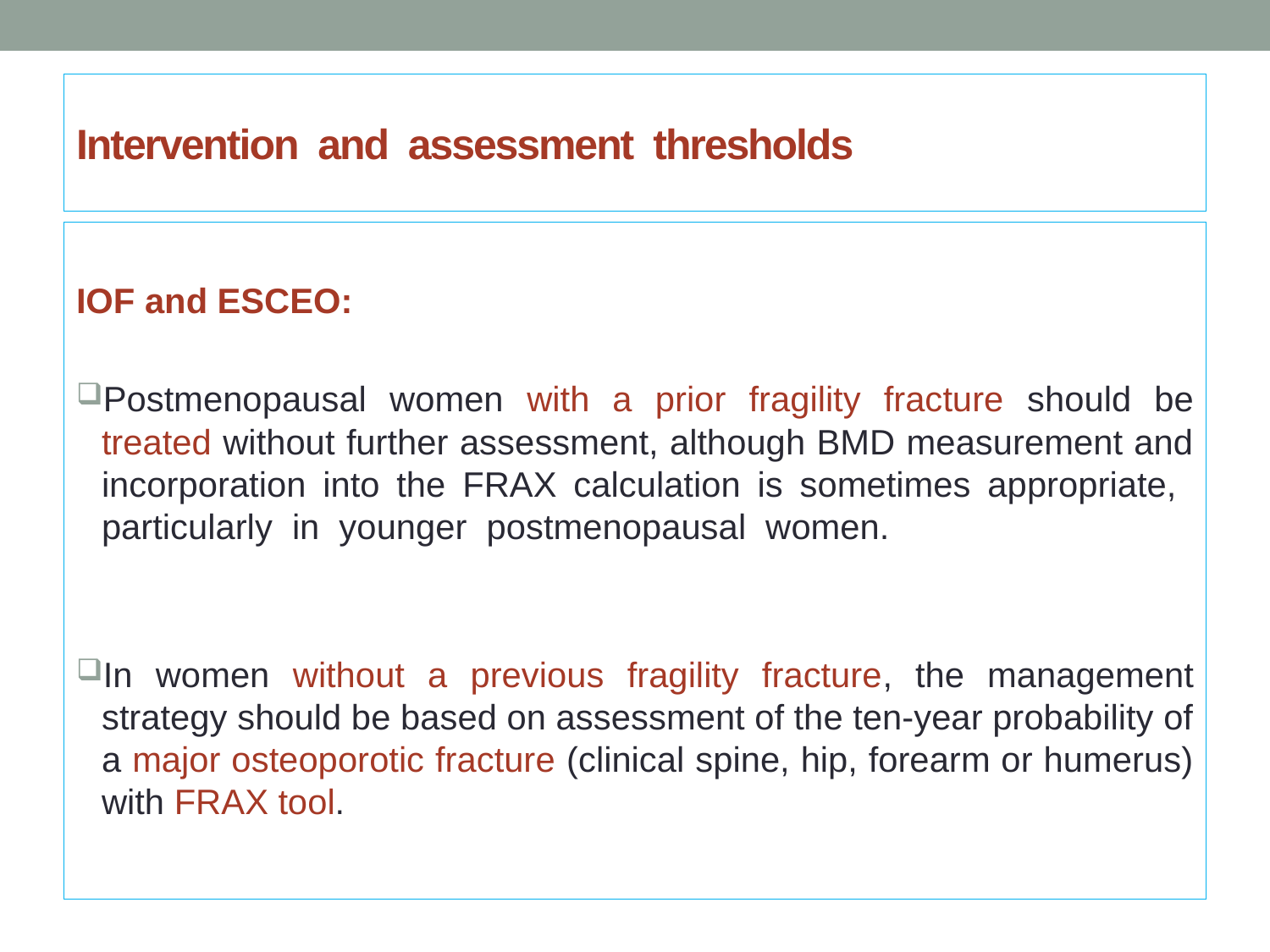

# Intervention  and  assessment  thresholds

IOF and ESCEO:

Postmenopausal women with a prior fragility fracture should be treated without further assessment, although BMD measurement and incorporation into the FRAX calculation is sometimes appropriate,  particularly  in  younger  postmenopausal  women.

In women without a previous fragility fracture, the management strategy should be based on assessment of the ten-year probability of a major osteoporotic fracture (clinical spine, hip, forearm or humerus) with FRAX tool.